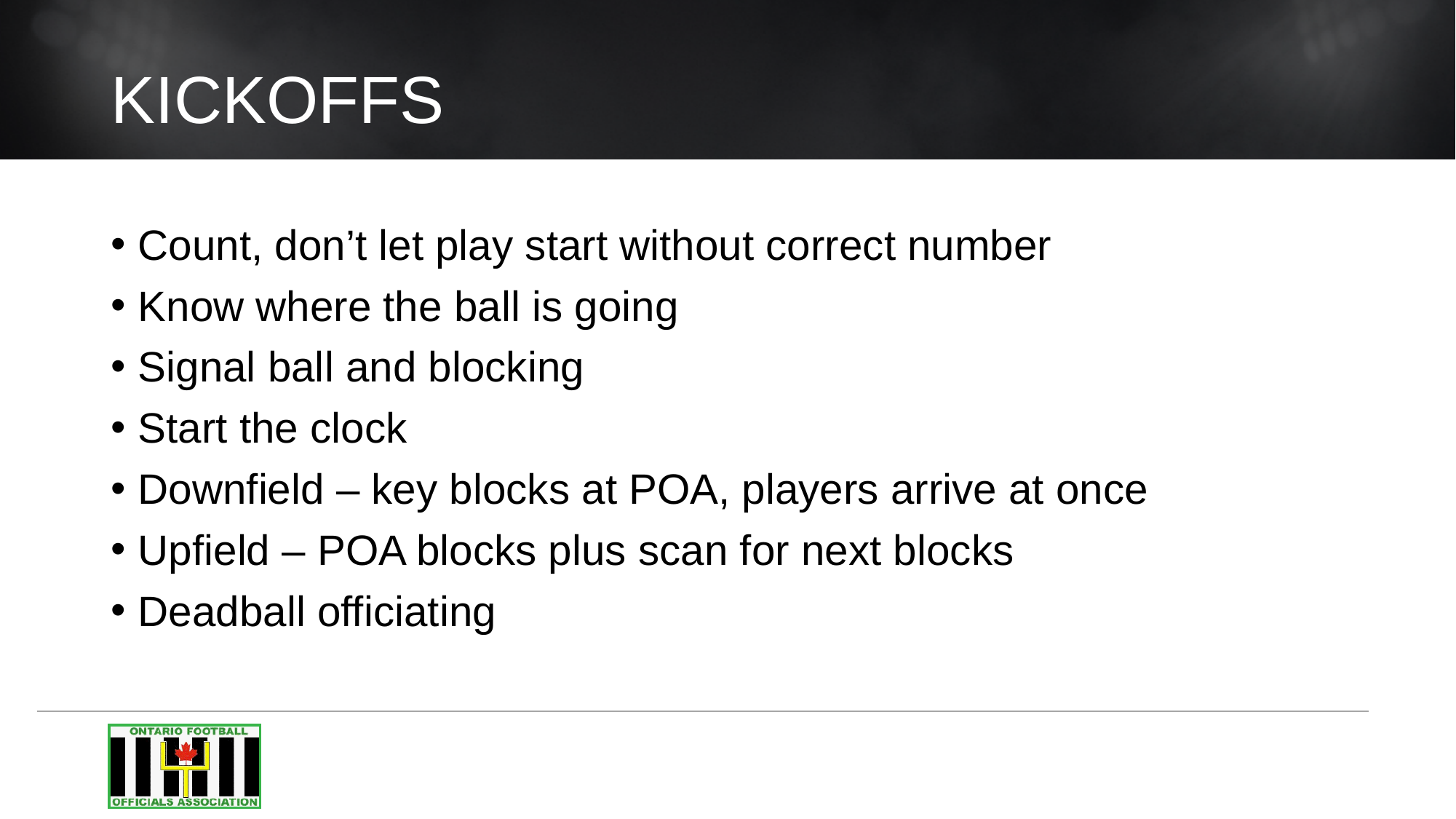

# KickOFFs
Count, don’t let play start without correct number
Know where the ball is going
Signal ball and blocking
Start the clock
Downfield – key blocks at POA, players arrive at once
Upfield – POA blocks plus scan for next blocks
Deadball officiating